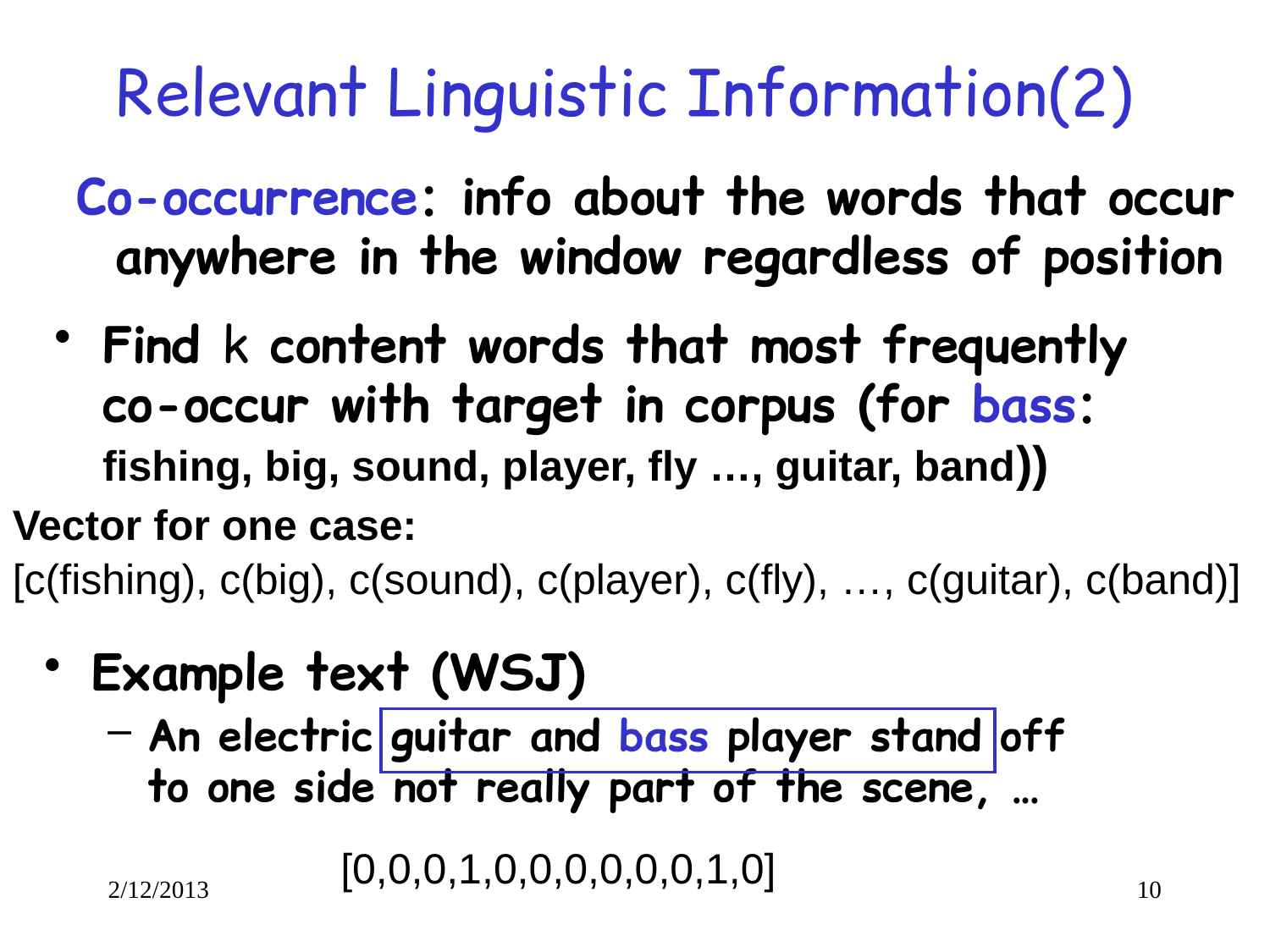

# Relevant Linguistic Information(2)
Co-occurrence: info about the words that occur anywhere in the window regardless of position

Find k content words that most frequently co-occur with target in corpus (for bass: fishing, big, sound, player, fly …, guitar, band))
Vector for one case:
[c(fishing), c(big), c(sound), c(player), c(fly), …, c(guitar), c(band)]
Example text (WSJ)
An electric guitar and bass player stand off to one side not really part of the scene, …

[0,0,0,1,0,0,0,0,0,0,1,0]
2/12/2013
CPSC503 Winter 2012
10